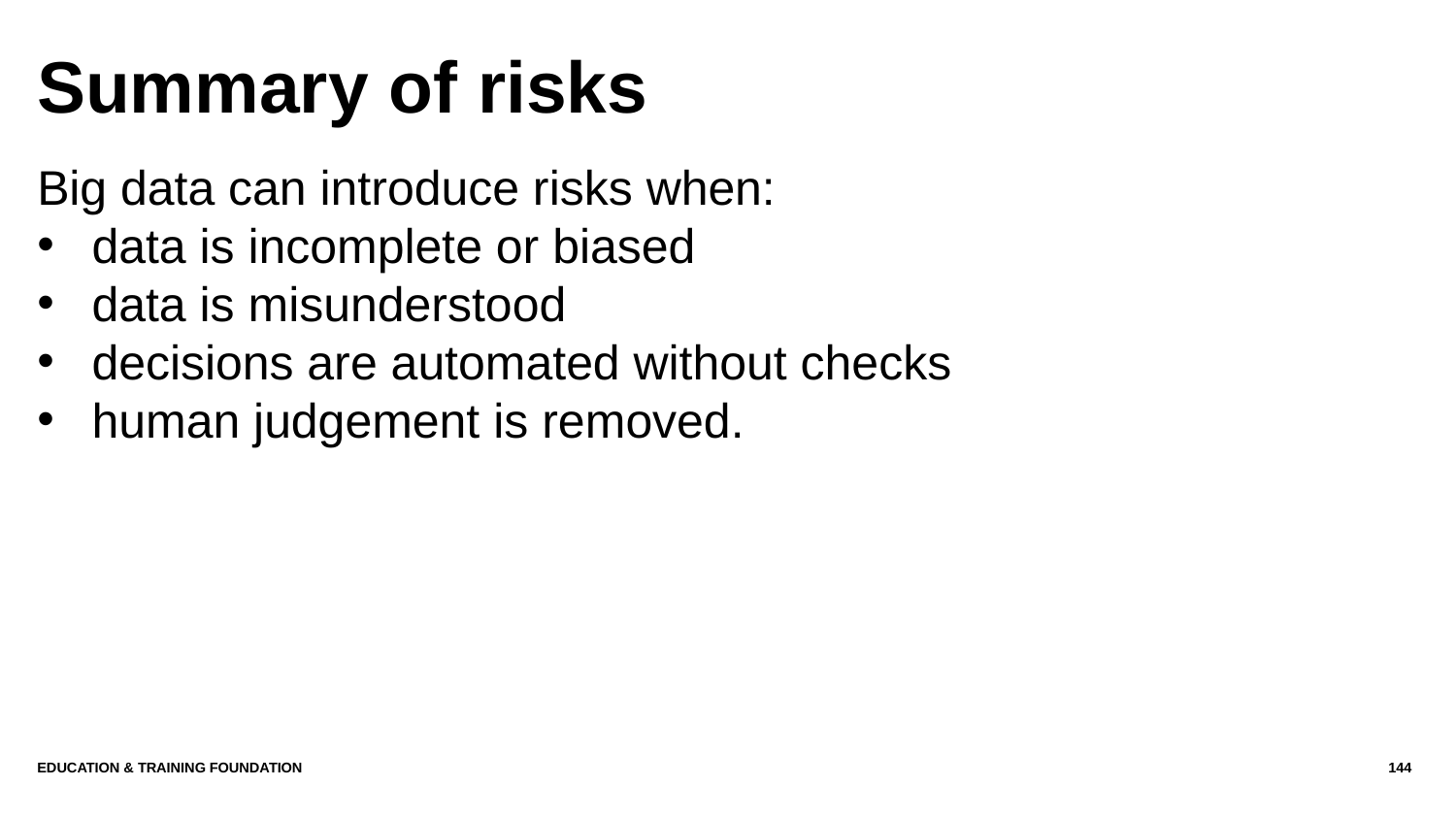

# Summary of risks
Big data can introduce risks when:
data is incomplete or biased
data is misunderstood
decisions are automated without checks
human judgement is removed.
Education & Training Foundation
144